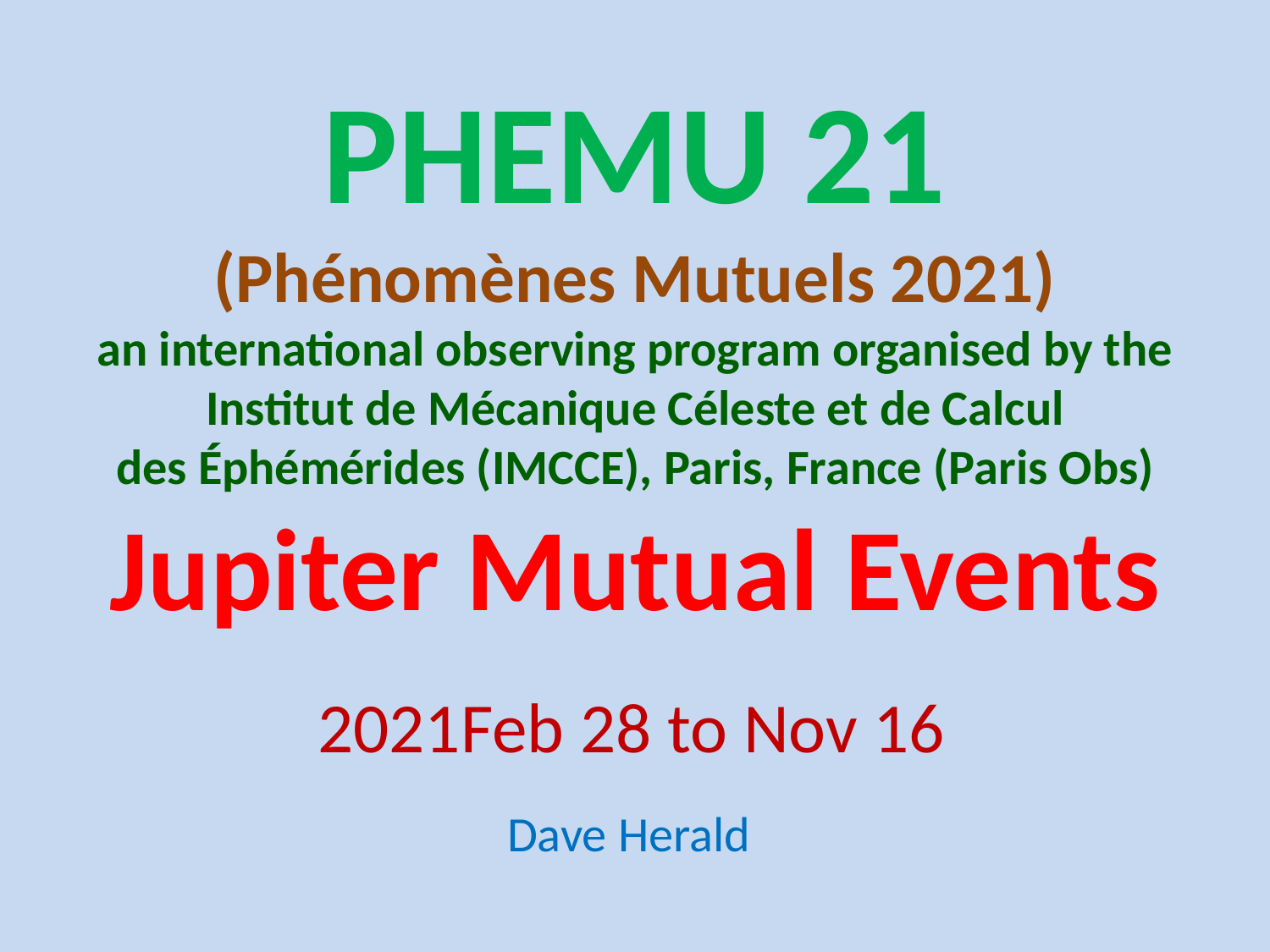

# PHEMU 21 (Phénomènes Mutuels 2021) an international observing program organised by the Institut de Mécanique Céleste et de Calcul des Éphémérides (IMCCE), Paris, France (Paris Obs) Jupiter Mutual Events
Feb 28 to Nov 16
Dave Herald